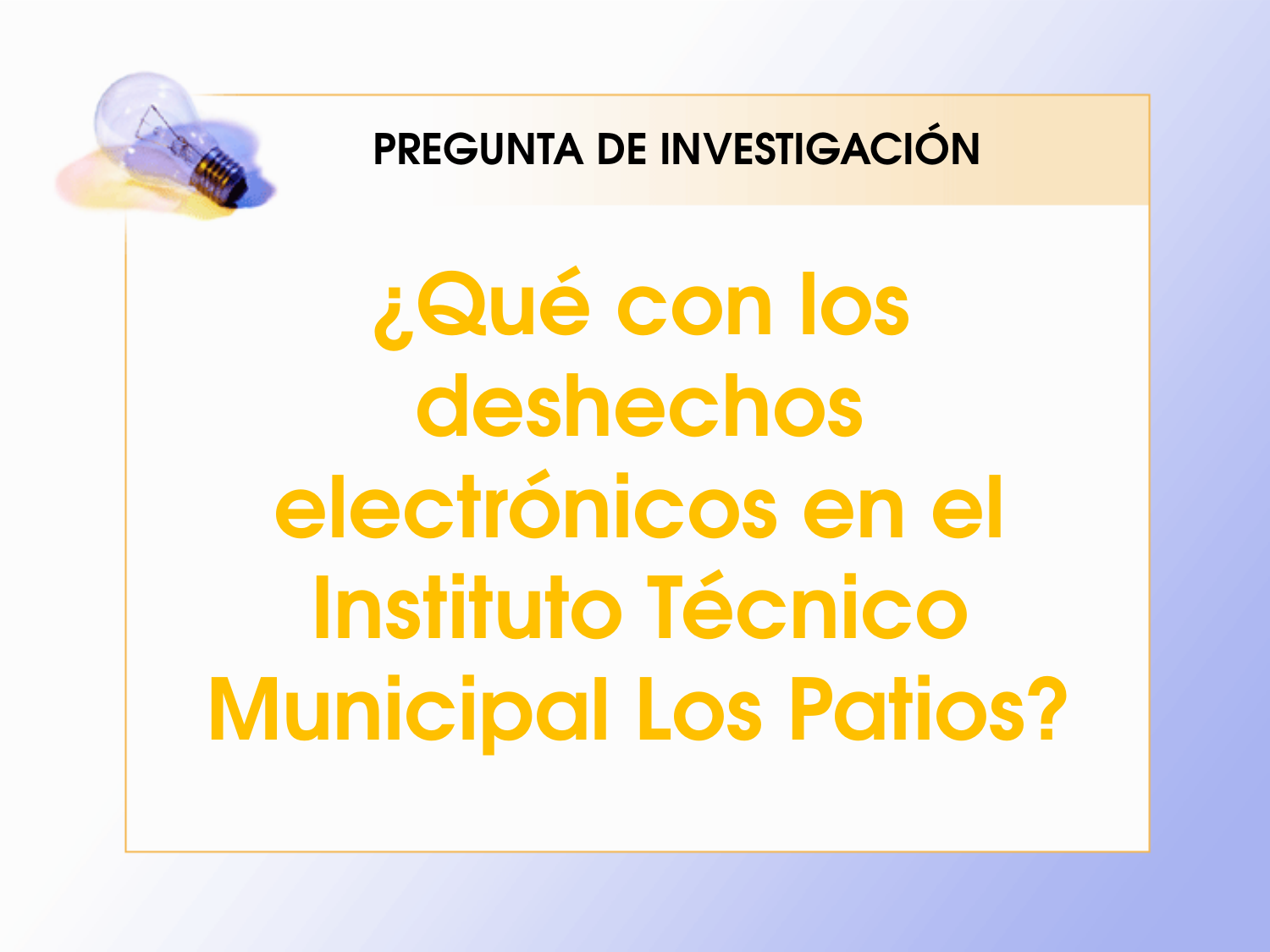

# PREGUNTA DE INVESTIGACIÓN
¿Qué con los deshechos electrónicos en el Instituto Técnico Municipal Los Patios?